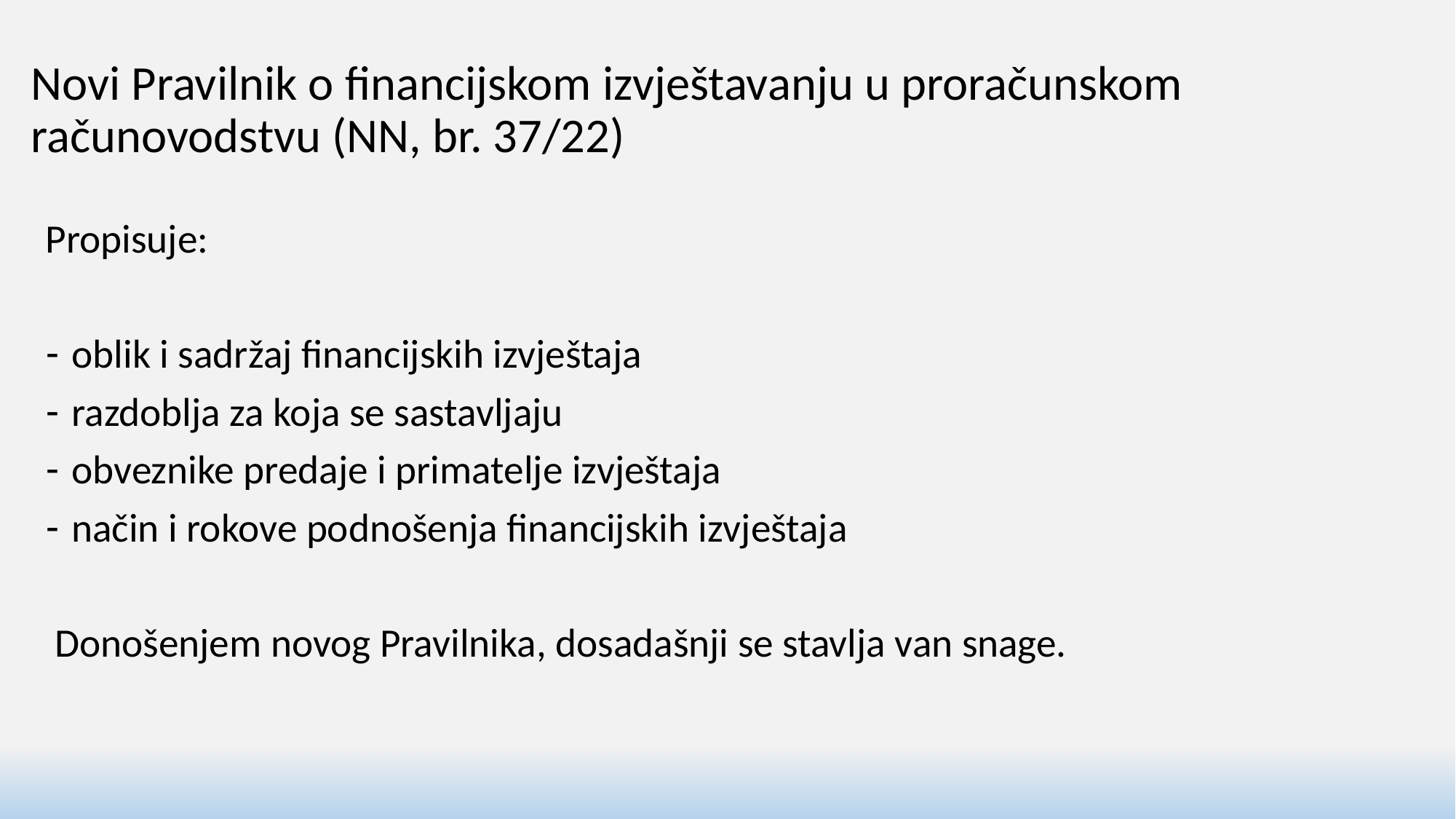

# Novi Pravilnik o financijskom izvještavanju u proračunskom računovodstvu (NN, br. 37/22)
Propisuje:

oblik i sadržaj financijskih izvještaja
razdoblja za koja se sastavljaju
obveznike predaje i primatelje izvještaja
način i rokove podnošenja financijskih izvještaja

 Donošenjem novog Pravilnika, dosadašnji se stavlja van snage.